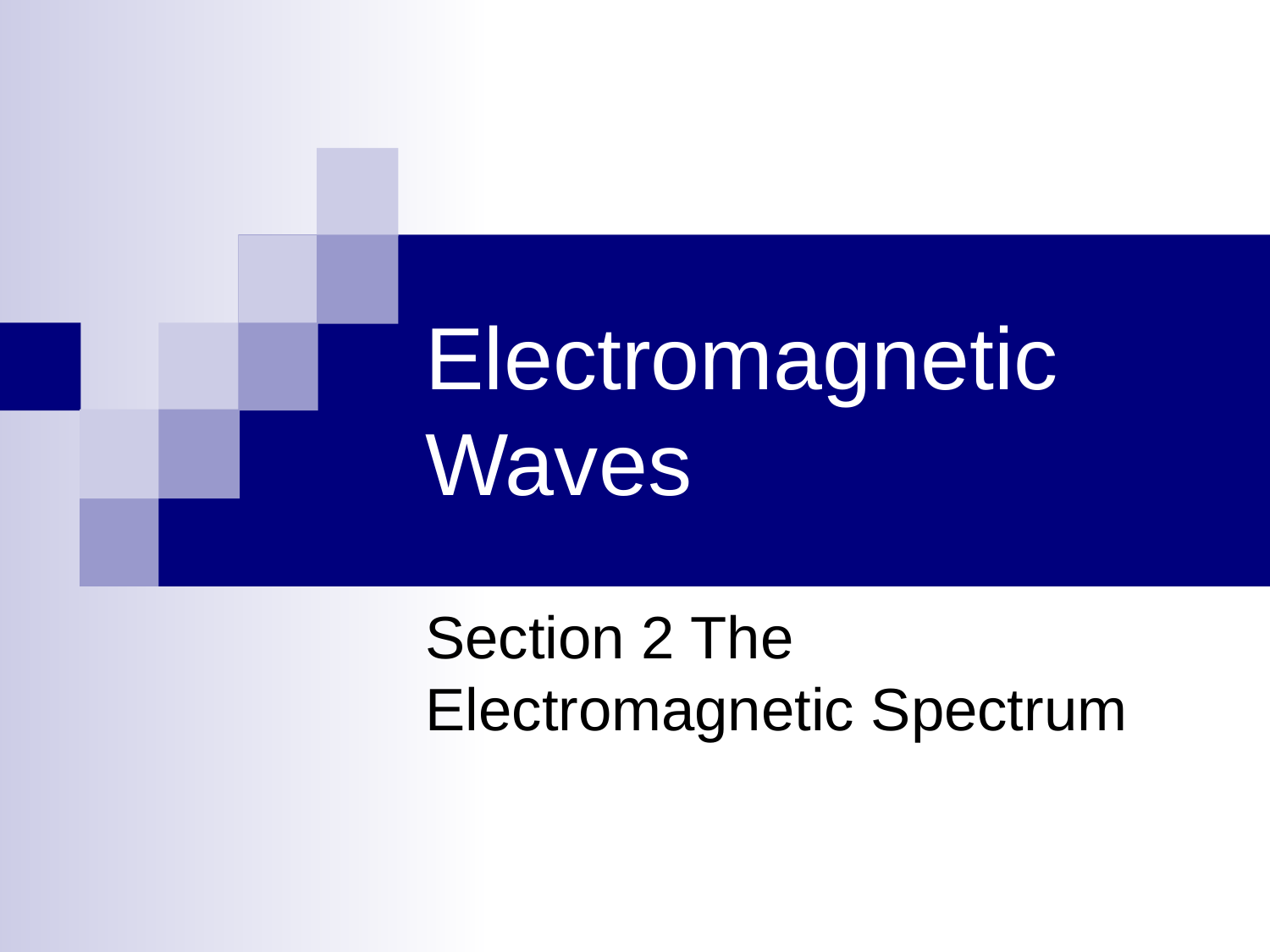

# Electromagnetic Waves
Section 2 The Electromagnetic Spectrum